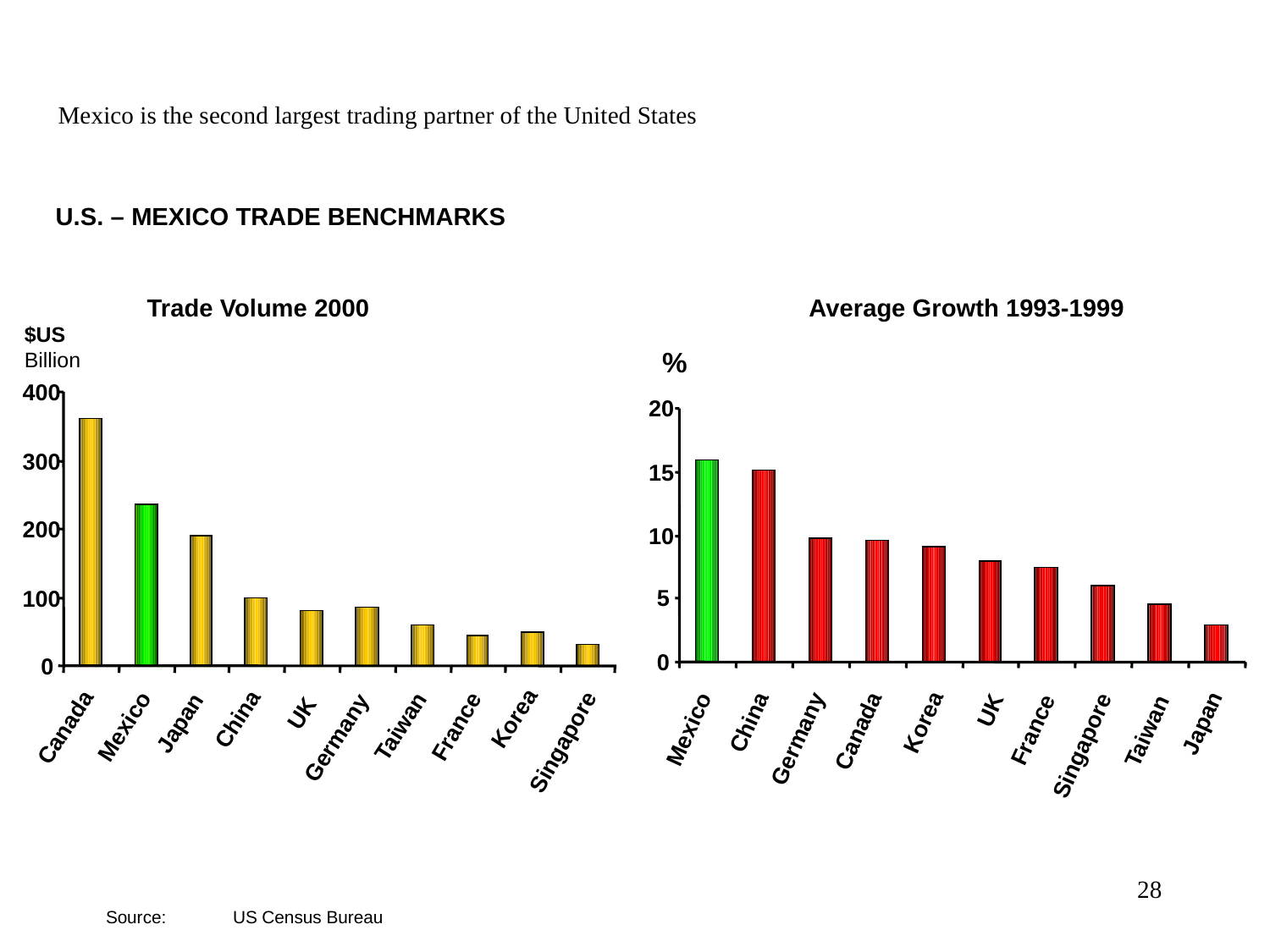

Mexico is the second largest trading partner of the United States
U.S. – MEXICO TRADE BENCHMARKS
Trade Volume 2000
Average Growth 1993-1999
$US
Billion
%
400

20

300
15

200
10

5
100

0
0

UK
UK
Korea
China
Korea
China
Japan
Japan
Mexico
Taiwan
France
Canada
Mexico
France
Canada
Taiwan
Germany
Germany
Singapore
Singapore
28
	Source:	US Census Bureau